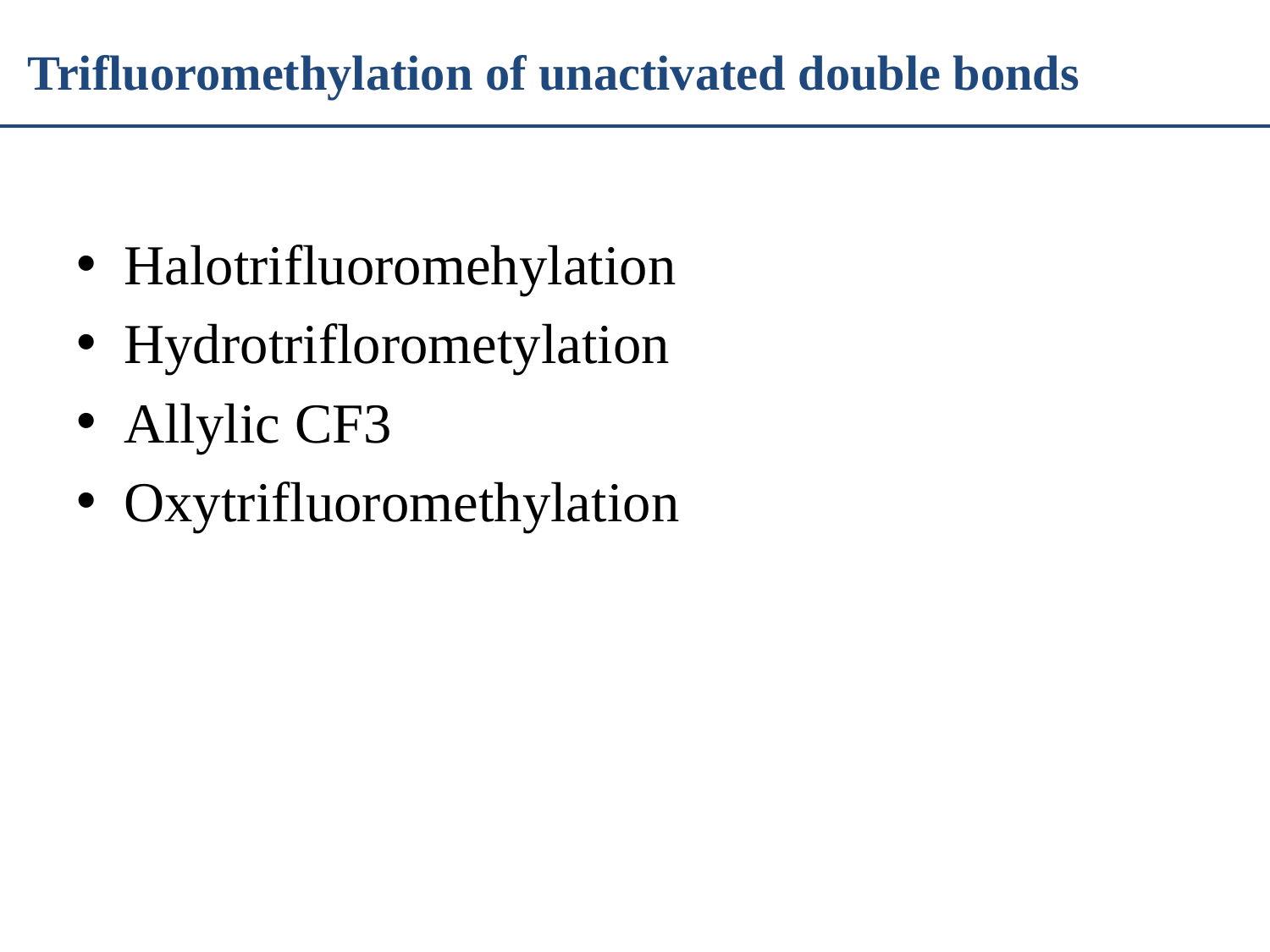

# Trifluoromethylation of unactivated double bonds
Halotrifluoromehylation
Hydrotriflorometylation
Allylic CF3
Oxytrifluoromethylation